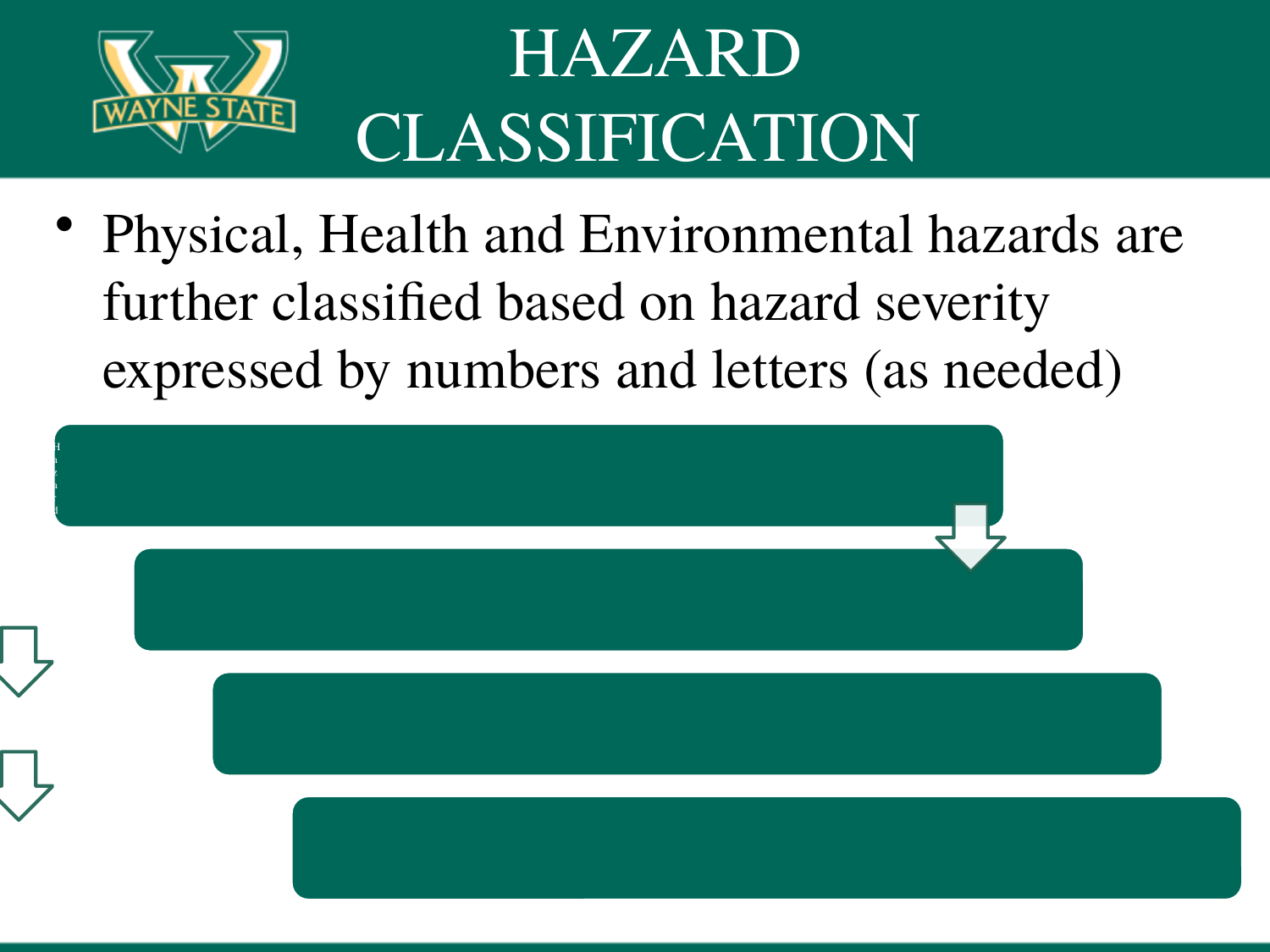

# HAZARD CLASSIFICATION
Physical, Health and Environmental hazards are further classified based on hazard severity expressed by numbers and letters (as needed)
Hazard  Subcategories (1A,1B, 2A…)